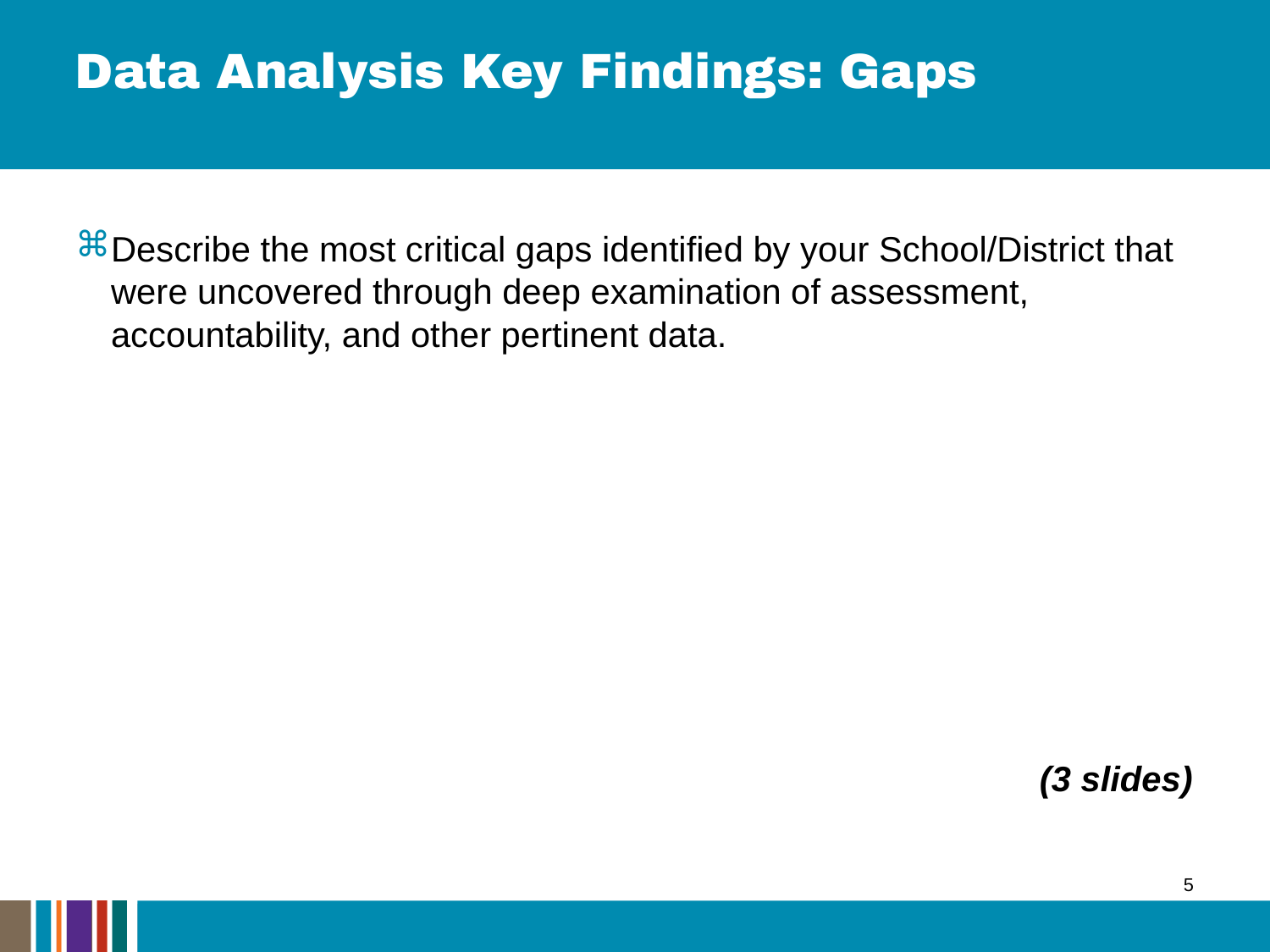

# Data Analysis Key Findings: Gaps
Describe the most critical gaps identified by your School/District that were uncovered through deep examination of assessment, accountability, and other pertinent data.

(3 slides)

5